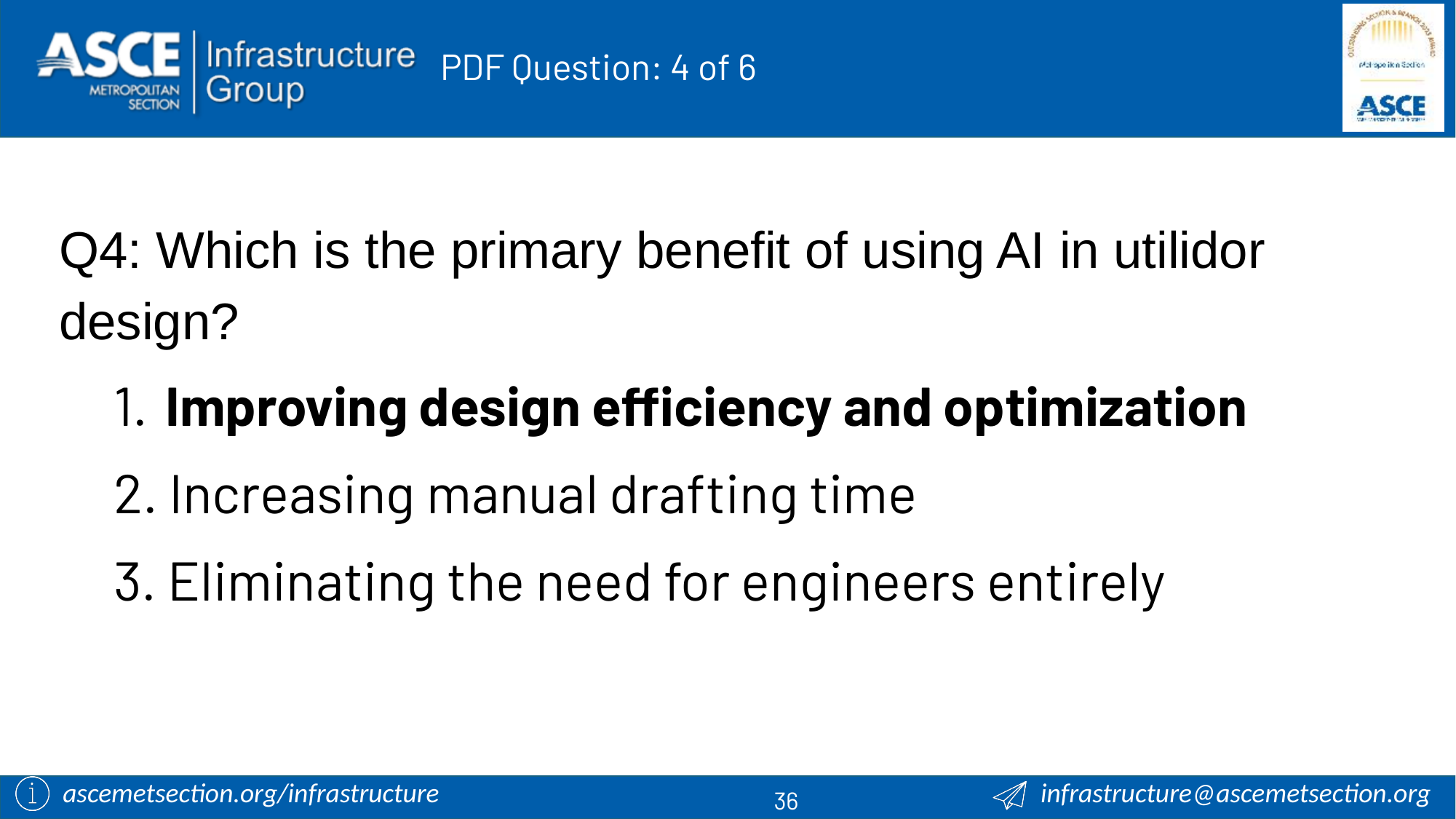

# PDF Question: 4 of 6
Q4: Which is the primary benefit of using AI in utilidor design?
 Improving design efficiency and optimization
 Increasing manual drafting time
 Eliminating the need for engineers entirely
36